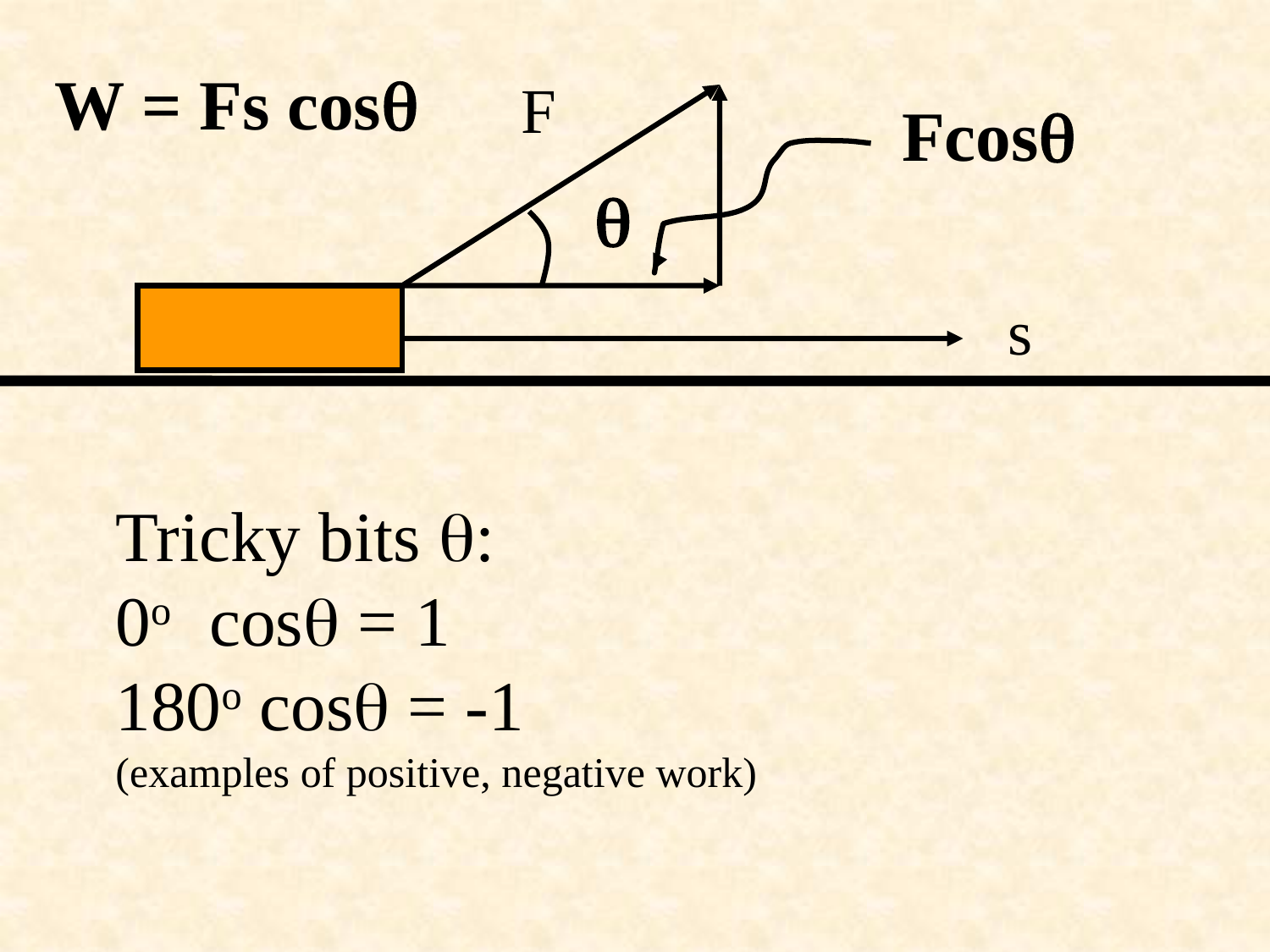

W = Fs cosθ
F

Fcosθ

θ

s

Tricky bits θ:
0o   cosθ = 1
180o cosθ = -1
(examples of positive, negative work)